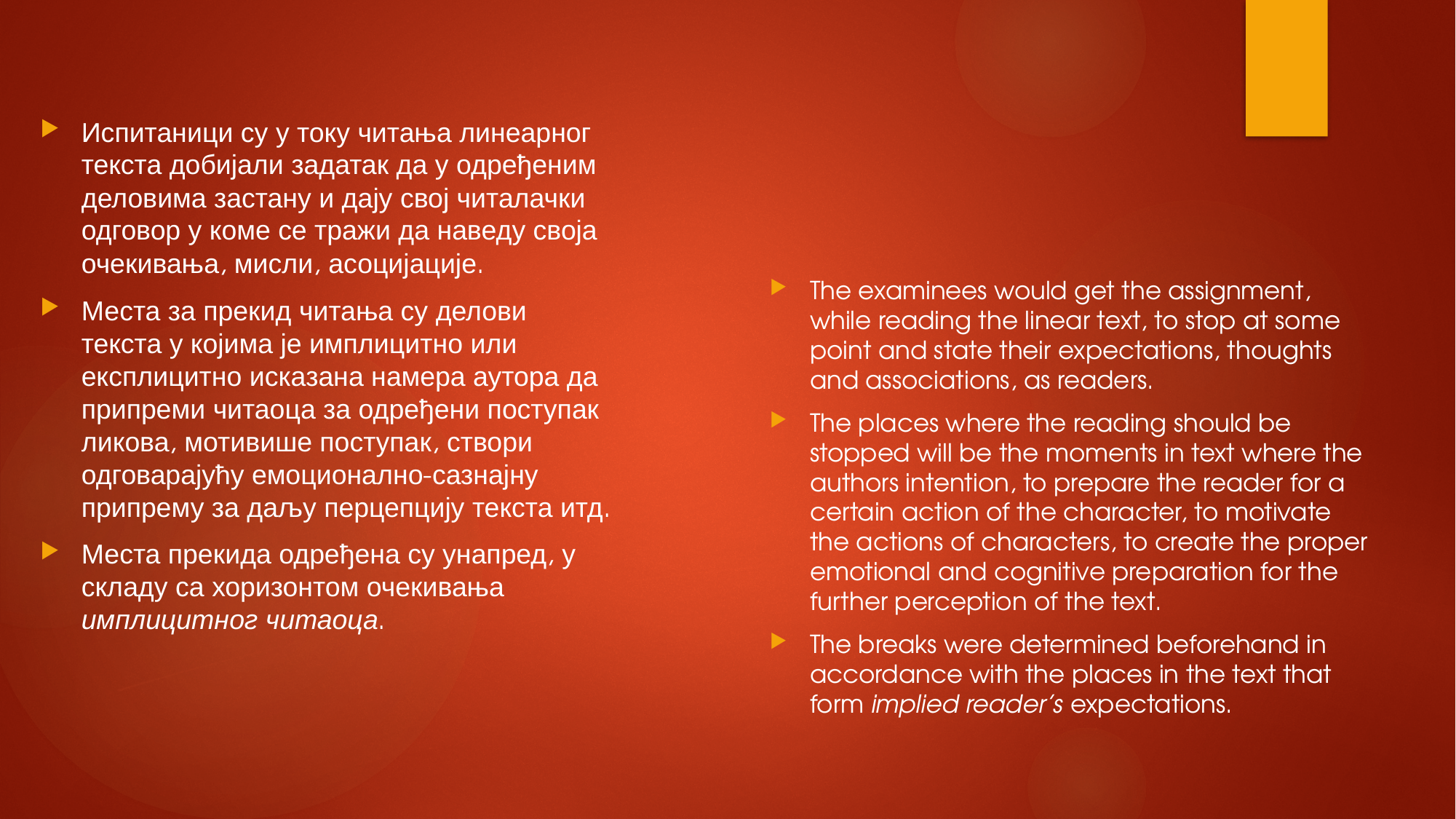

Испитаници су у току читања линеарног текста добијали задатак да у одређеним деловима застану и дају свој читалачки одговор у коме се тражи да наведу своја очекивања, мисли, асоцијације.
Места за прекид читања су делови текста у којима је имплицитно или експлицитно исказана намера аутора да припреми читаоца за одређени поступак ликова, мотивише поступак, створи одговарајућу емоционално-сазнајну припрему за даљу перцепцију текста итд.
Места прекида одређена су унапред, у складу са хоризонтом очекивања имплицитног читаоца.
The examinees would get the assignment, while reading the linear text, to stop at some point and state their expectations, thoughts and associations, as readers.
The places where the reading should be stopped will be the moments in text where the authors intention, to prepare the reader for a certain action of the character, to motivate the actions of characters, to create the proper emotional and cognitive preparation for the further perception of the text.
The breaks were determined beforehand in accordance with the places in the text that form implied reader’s expectations.